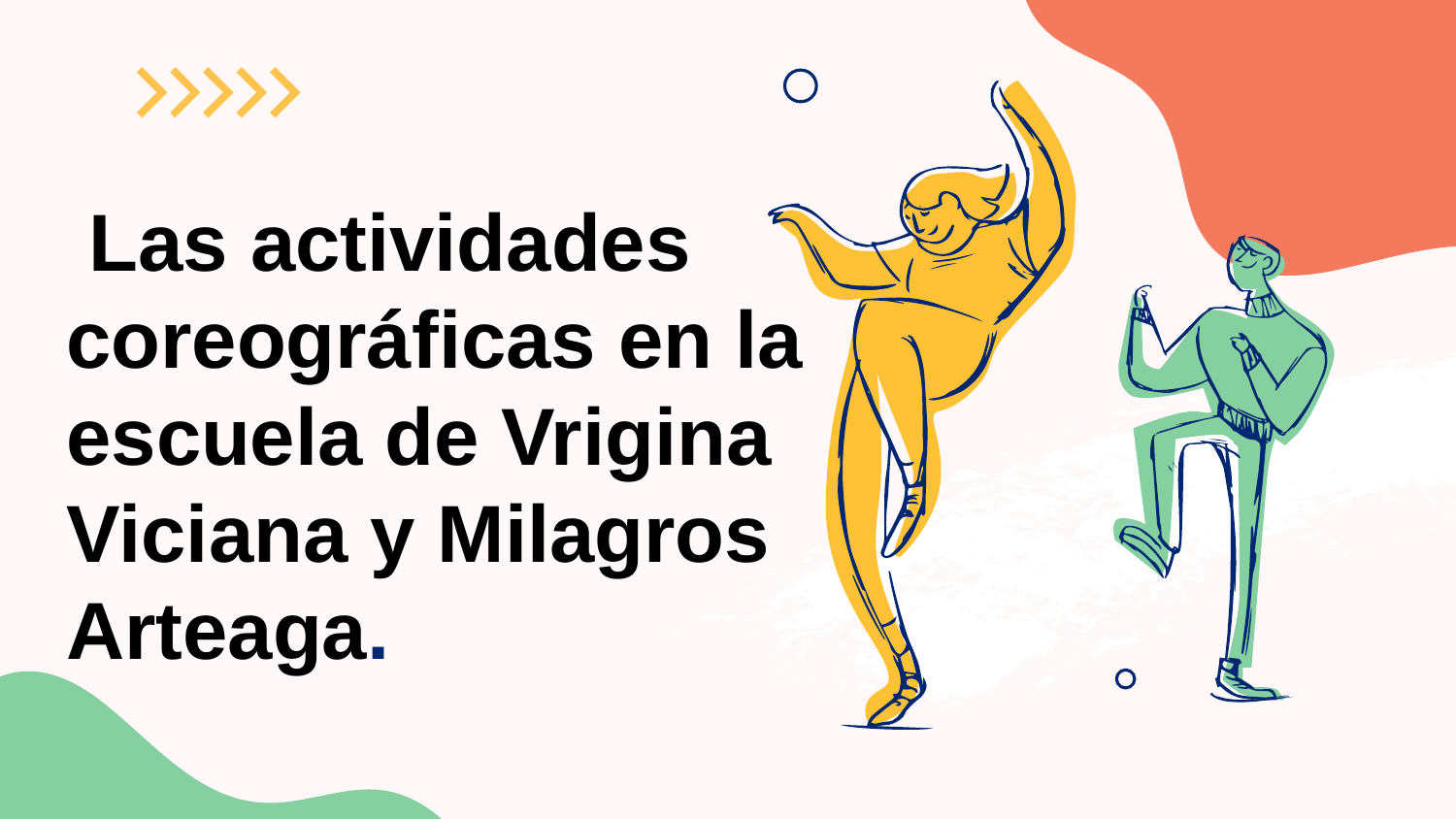

# Las actividades coreográficas en la escuela de Vrigina Viciana y Milagros Arteaga.